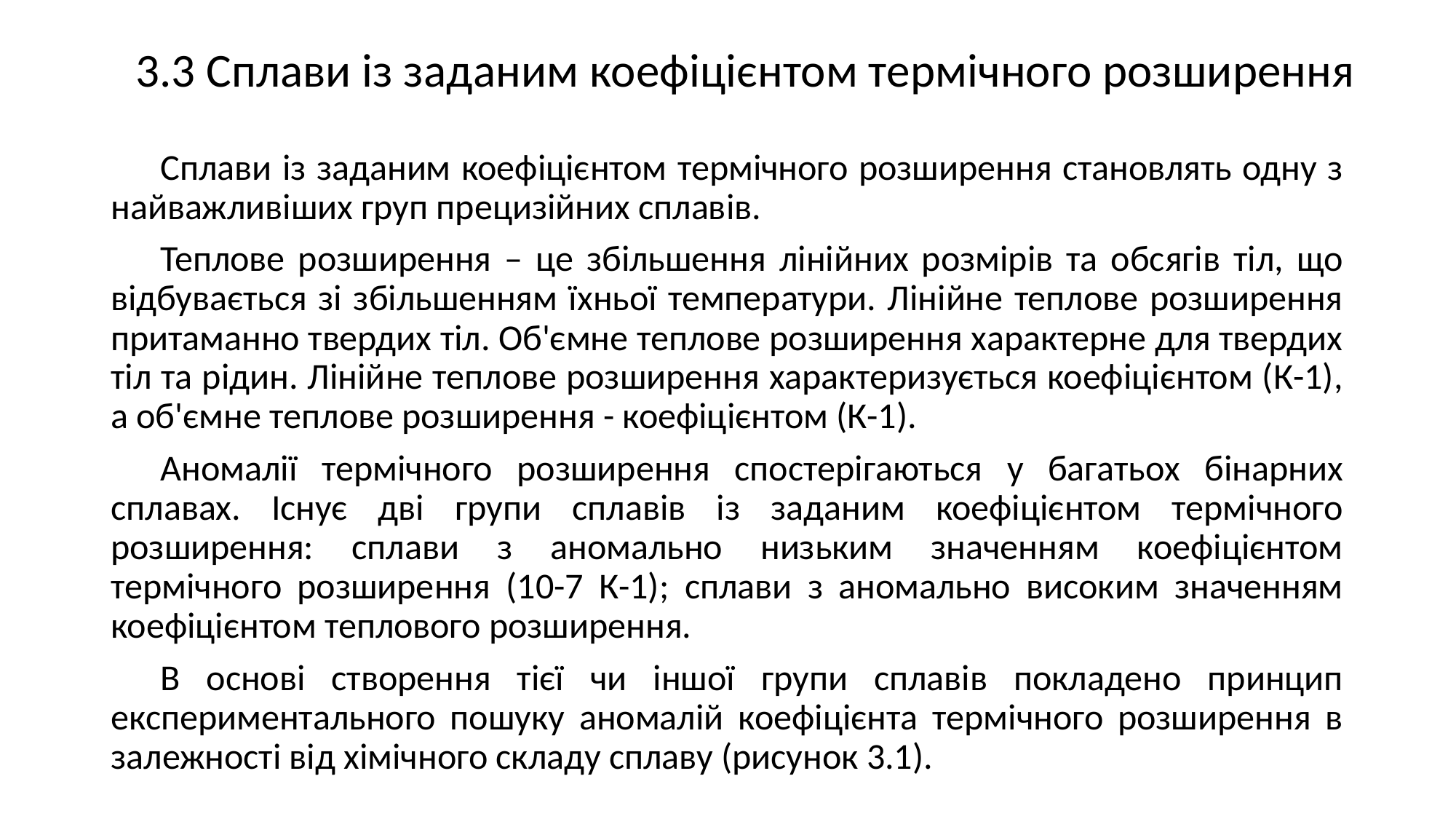

# 3.3 Сплави із заданим коефіцієнтом термічного розширення
Сплави із заданим коефіцієнтом термічного розширення становлять одну з найважливіших груп прецизійних сплавів.
Теплове розширення – це збільшення лінійних розмірів та обсягів тіл, що відбувається зі збільшенням їхньої температури. Лінійне теплове розширення притаманно твердих тіл. Об'ємне теплове розширення характерне для твердих тіл та рідин. Лінійне теплове розширення характеризується коефіцієнтом (К-1), а об'ємне теплове розширення - коефіцієнтом (К-1).
Аномалії термічного розширення спостерігаються у багатьох бінарних сплавах. Існує дві групи сплавів із заданим коефіцієнтом термічного розширення: сплави з аномально низьким значенням коефіцієнтом термічного розширення (10-7 К-1); сплави з аномально високим значенням коефіцієнтом теплового розширення.
В основі створення тієї чи іншої групи сплавів покладено принцип експериментального пошуку аномалій коефіцієнта термічного розширення в залежності від хімічного складу сплаву (рисунок 3.1).